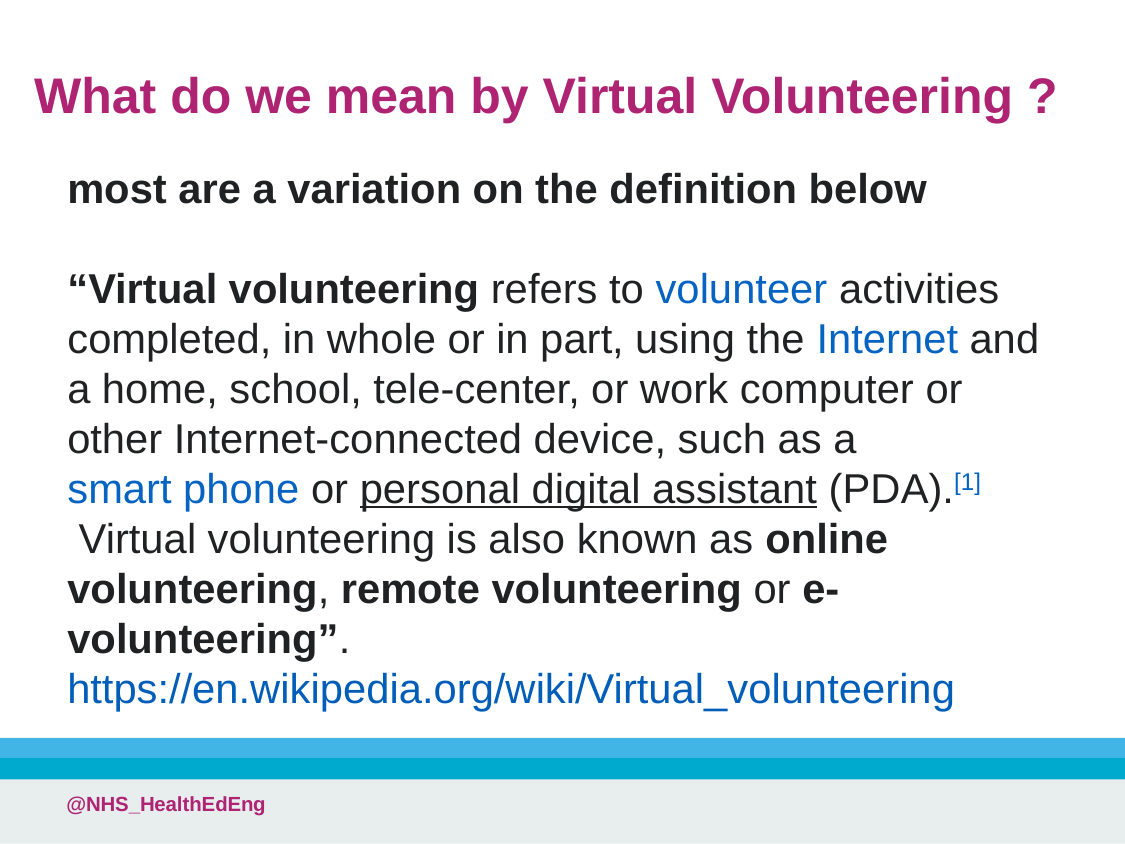

# What do we mean by Virtual Volunteering ?

most are a variation on the definition below

“Virtual volunteering refers to volunteer activities completed, in whole or in part, using the Internet and a home, school, tele-center, or work computer or other Internet-connected device, such as a smart phone or personal digital assistant (PDA).[1] Virtual volunteering is also known as online volunteering, remote volunteering or e-volunteering”.
https://en.wikipedia.org/wiki/Virtual_volunteering